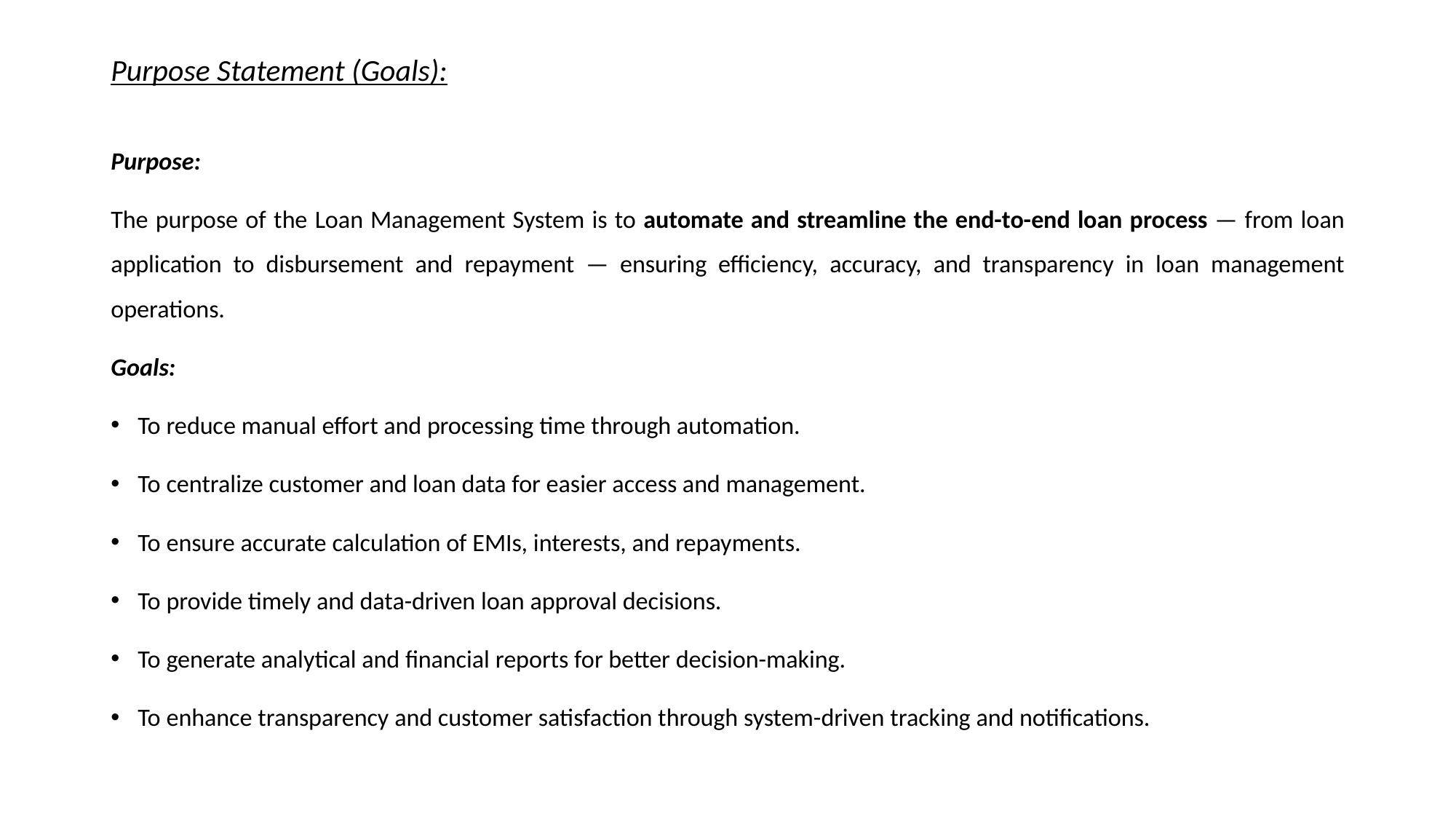

# Purpose Statement (Goals):
Purpose:
The purpose of the Loan Management System is to automate and streamline the end-to-end loan process — from loan application to disbursement and repayment — ensuring efficiency, accuracy, and transparency in loan management operations.
Goals:
To reduce manual effort and processing time through automation.
To centralize customer and loan data for easier access and management.
To ensure accurate calculation of EMIs, interests, and repayments.
To provide timely and data-driven loan approval decisions.
To generate analytical and financial reports for better decision-making.
To enhance transparency and customer satisfaction through system-driven tracking and notifications.